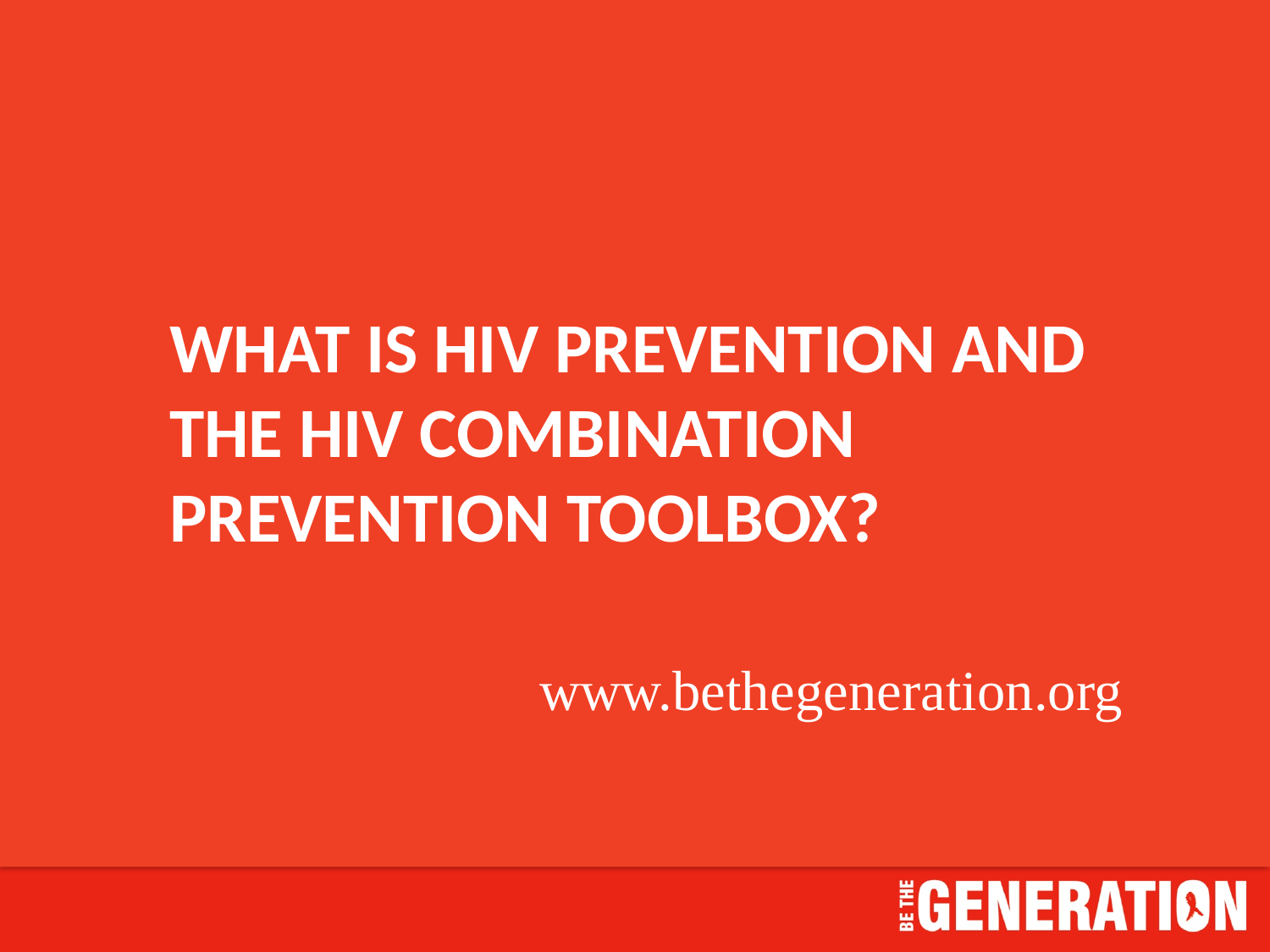

# What Is HIV Prevention and the HIV Combination Prevention Toolbox?
www.bethegeneration.org